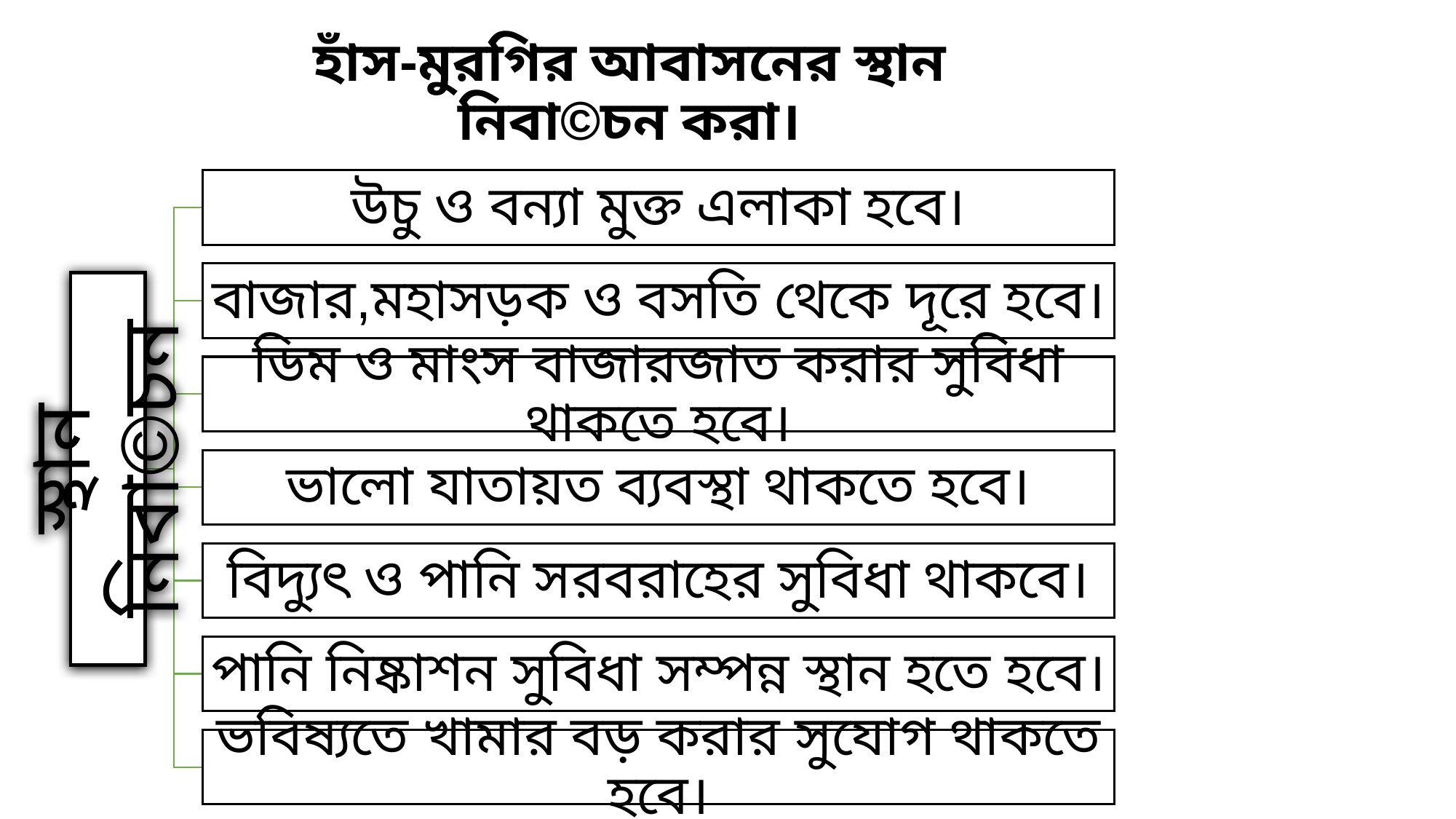

হাঁস-মুরগির আবাসনের স্থান নিবা©চন করা।

স্থান নিবা©চন
উচু ও বন্যা মুক্ত এলাকা হবে।
বাজার,মহাসড়ক ও বসতি থেকে দূরে হবে।
ডিম ও মাংস বাজারজাত করার সুবিধা থাকতে হবে।
ভালো যাতায়ত ব্যবস্থা থাকতে হবে।
বিদ্যুৎ ও পানি সরবরাহের সুবিধা থাকবে।
পানি নিষ্কাশন সুবিধা সম্পন্ন স্থান হতে হবে।
ভবিষ্যতে খামার বড় করার সুযোগ থাকতে হবে।